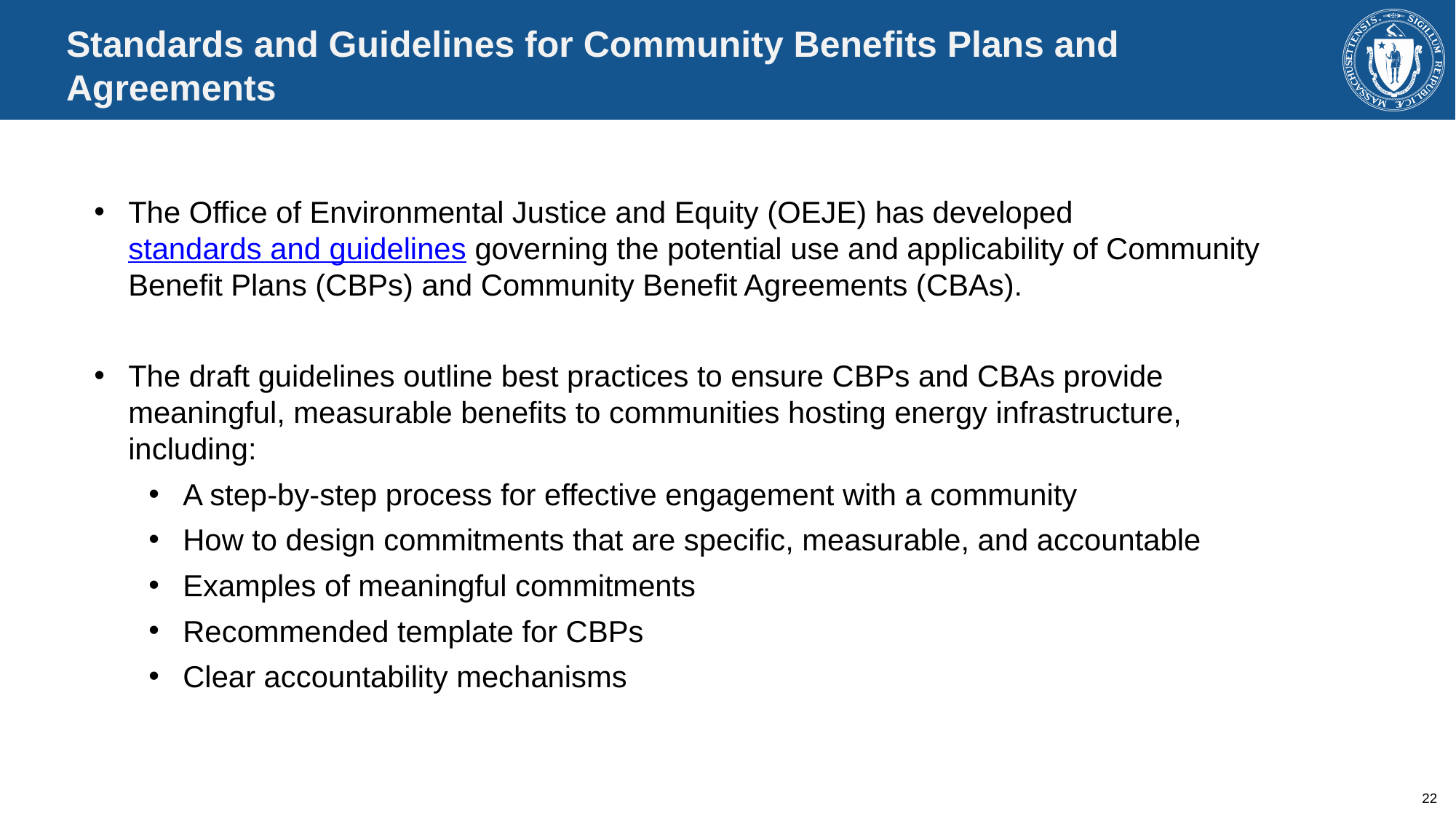

# Standards and Guidelines for Community Benefits Plans and Agreements
The Office of Environmental Justice and Equity (OEJE) has developed standards and guidelines governing the potential use and applicability of Community Benefit Plans (CBPs) and Community Benefit Agreements (CBAs).

The draft guidelines outline best practices to ensure CBPs and CBAs provide meaningful, measurable benefits to communities hosting energy infrastructure, including:
A step-by-step process for effective engagement with a community
How to design commitments that are specific, measurable, and accountable
Examples of meaningful commitments
Recommended template for CBPs
Clear accountability mechanisms